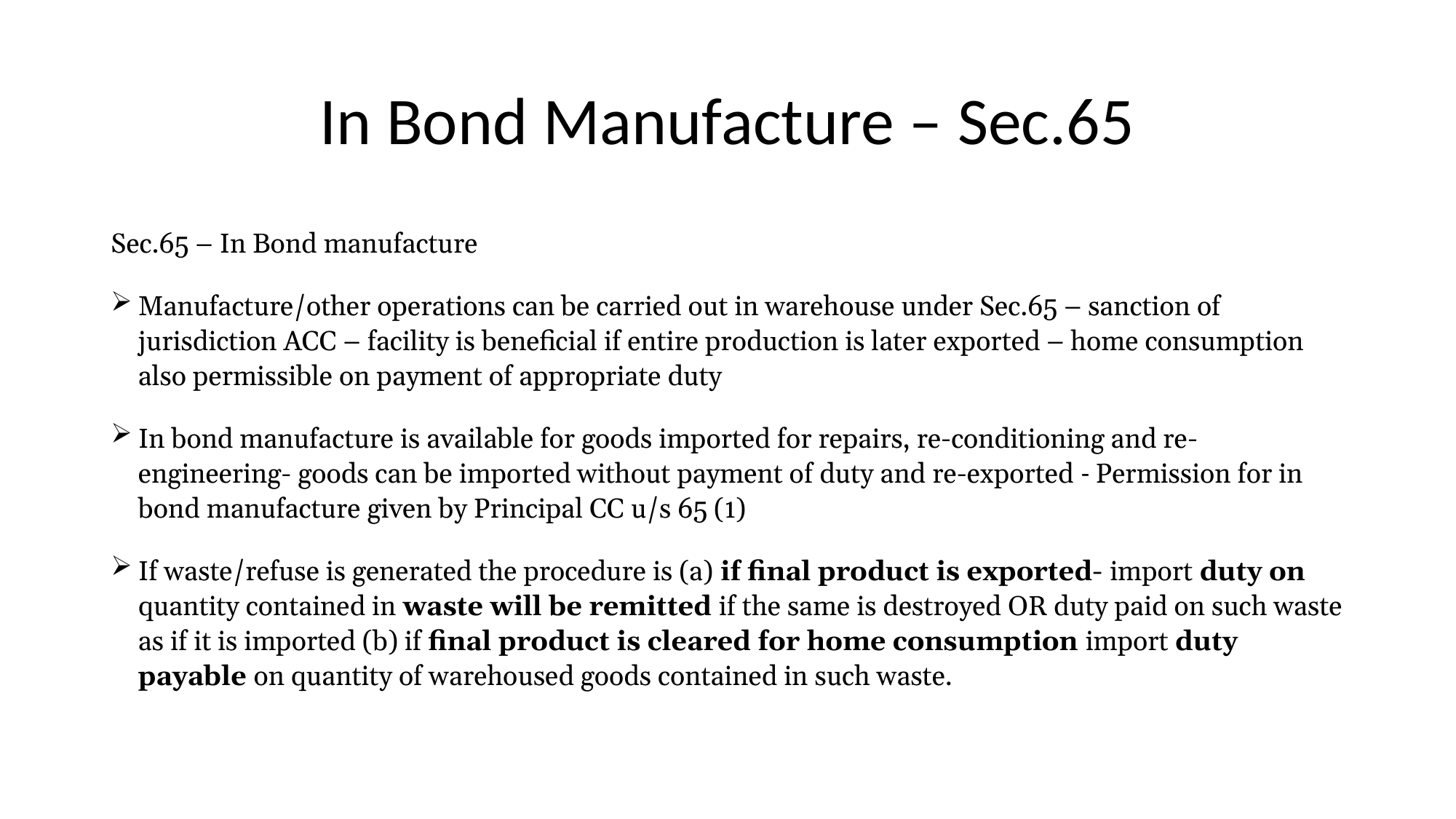

# In Bond Manufacture – Sec.65
Sec.65 – In Bond manufacture
Manufacture/other operations can be carried out in warehouse under Sec.65 – sanction of jurisdiction ACC – facility is beneficial if entire production is later exported – home consumption also permissible on payment of appropriate duty
In bond manufacture is available for goods imported for repairs, re-conditioning and re-engineering- goods can be imported without payment of duty and re-exported - Permission for in bond manufacture given by Principal CC u/s 65 (1)
If waste/refuse is generated the procedure is (a) if final product is exported- import duty on quantity contained in waste will be remitted if the same is destroyed OR duty paid on such waste as if it is imported (b) if final product is cleared for home consumption import duty payable on quantity of warehoused goods contained in such waste.